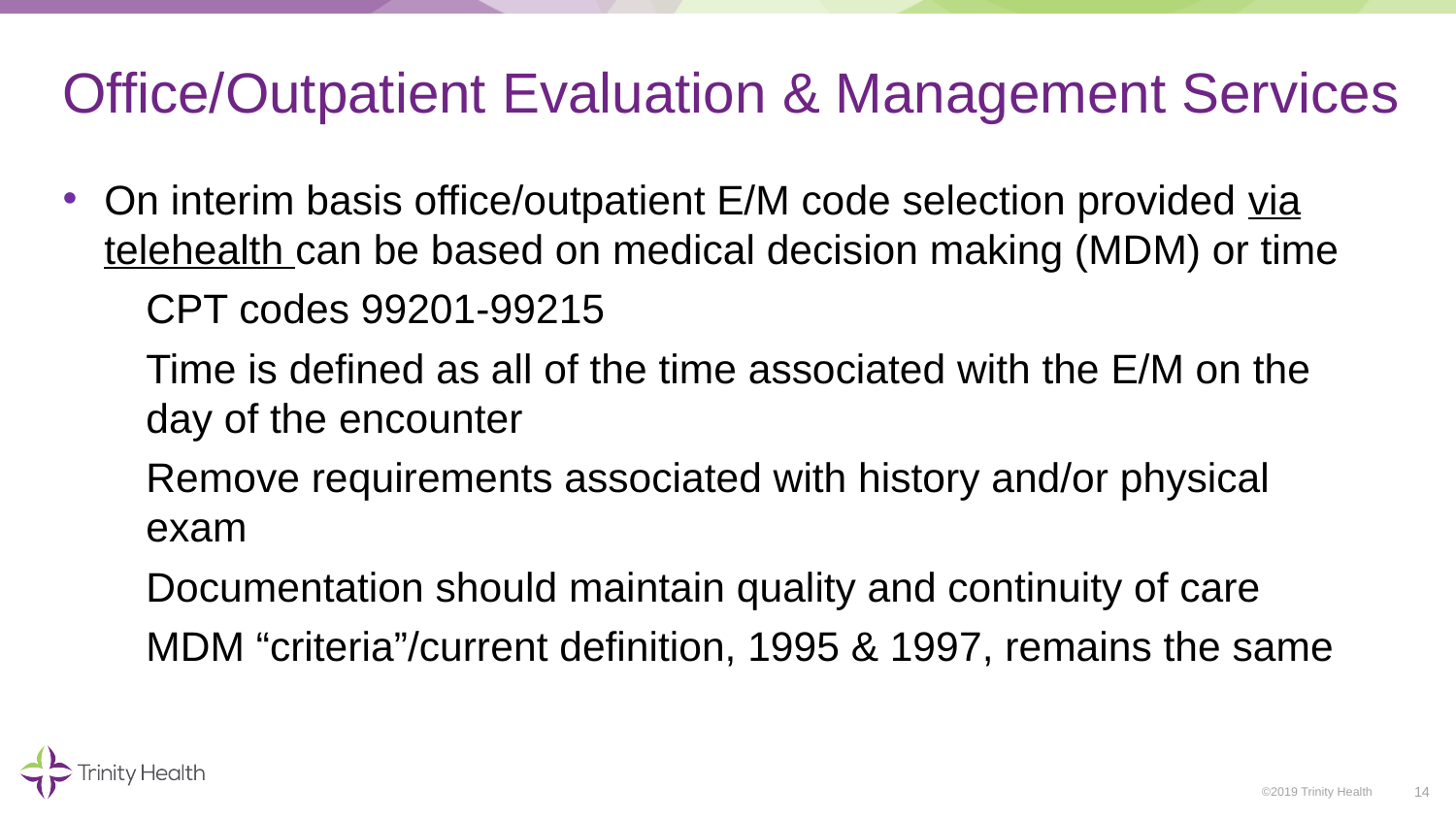

# Office/Outpatient Evaluation & Management Services
On interim basis office/outpatient E/M code selection provided via telehealth can be based on medical decision making (MDM) or time
CPT codes 99201-99215
Time is defined as all of the time associated with the E/M on the day of the encounter
Remove requirements associated with history and/or physical exam
Documentation should maintain quality and continuity of care
MDM “criteria”/current definition, 1995 & 1997, remains the same
14
©2019 Trinity Health